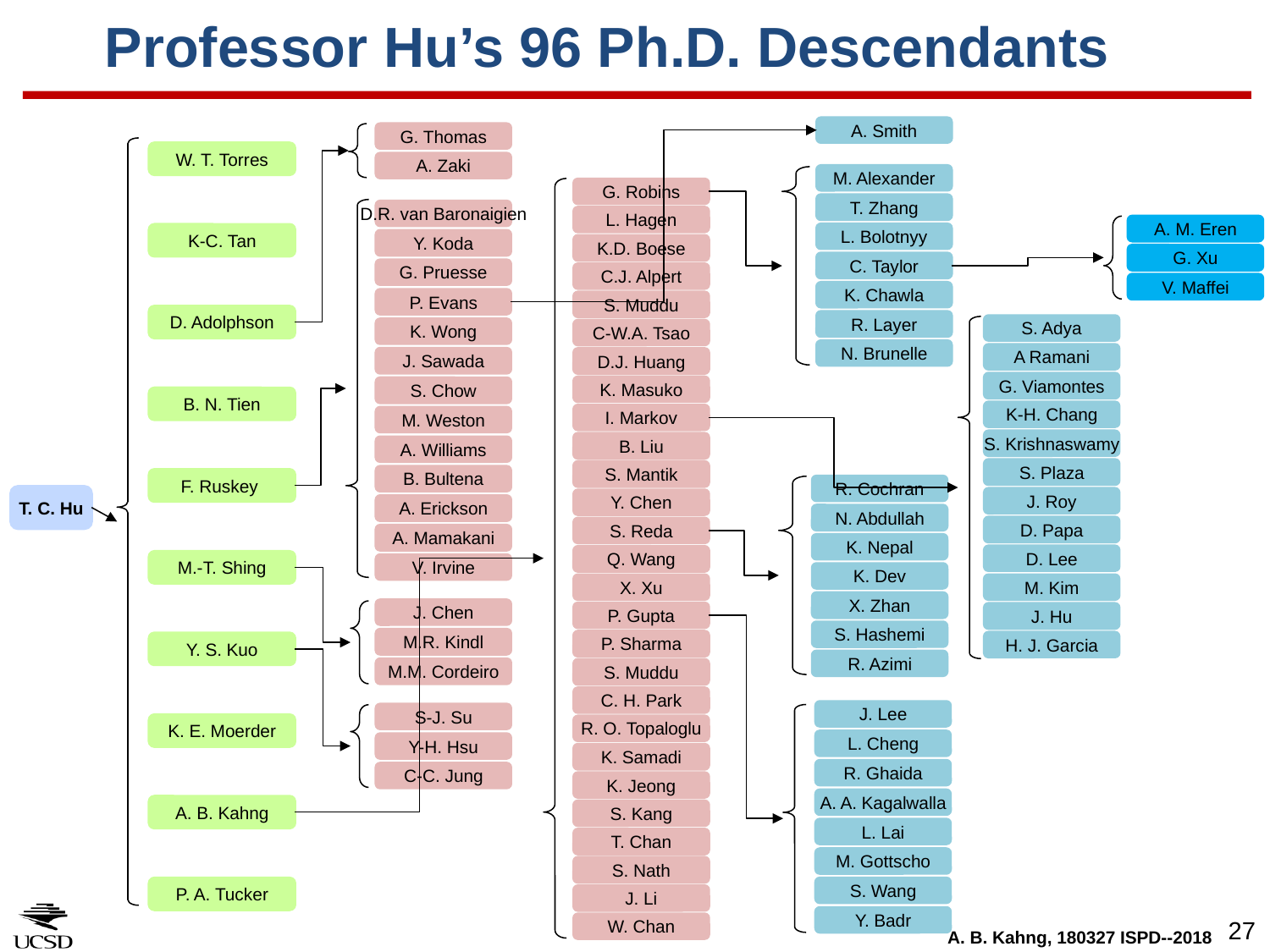

Professor Hu’s 96 Ph.D. Descendants
A. Smith

G. Thomas

W. T. Torres
A. Zaki
M. Alexander

G. Robins
T. Zhang

D.R. van Baronaigien
L. Hagen
A. M. Eren

L. Bolotnyy
K-C. Tan
Y. Koda
K.D. Boese
G. Xu
C. Taylor
G. Pruesse
C.J. Alpert
V. Maffei
K. Chawla
P. Evans
S. Muddu
D. Adolphson
R. Layer
S. Adya

K. Wong
C-W.A. Tsao
N. Brunelle
A Ramani
J. Sawada
D.J. Huang
G. Viamontes
K. Masuko
S. Chow
B. N. Tien
K-H. Chang
I. Markov
M. Weston
S. Krishnaswamy
B. Liu
A. Williams
S. Plaza
S. Mantik
B. Bultena
F. Ruskey
R. Cochran

T. C. Hu
J. Roy
Y. Chen
A. Erickson
N. Abdullah
D. Papa
S. Reda
A. Mamakani
K. Nepal
D. Lee
Q. Wang
M.-T. Shing
V. Irvine
K. Dev
X. Xu
M. Kim
X. Zhan
J. Chen

P. Gupta
J. Hu
S. Hashemi
M.R. Kindl
P. Sharma
H. J. Garcia
Y. S. Kuo
R. Azimi
M.M. Cordeiro
S. Muddu
C. H. Park
J. Lee
S-J. Su

K. E. Moerder
R. O. Topaloglu
L. Cheng
Y-H. Hsu
K. Samadi
R. Ghaida
C-C. Jung
K. Jeong
A. A. Kagalwalla
A. B. Kahng
S. Kang
L. Lai
T. Chan
M. Gottscho
S. Nath
P. A. Tucker
S. Wang
J. Li
Y. Badr
W. Chan